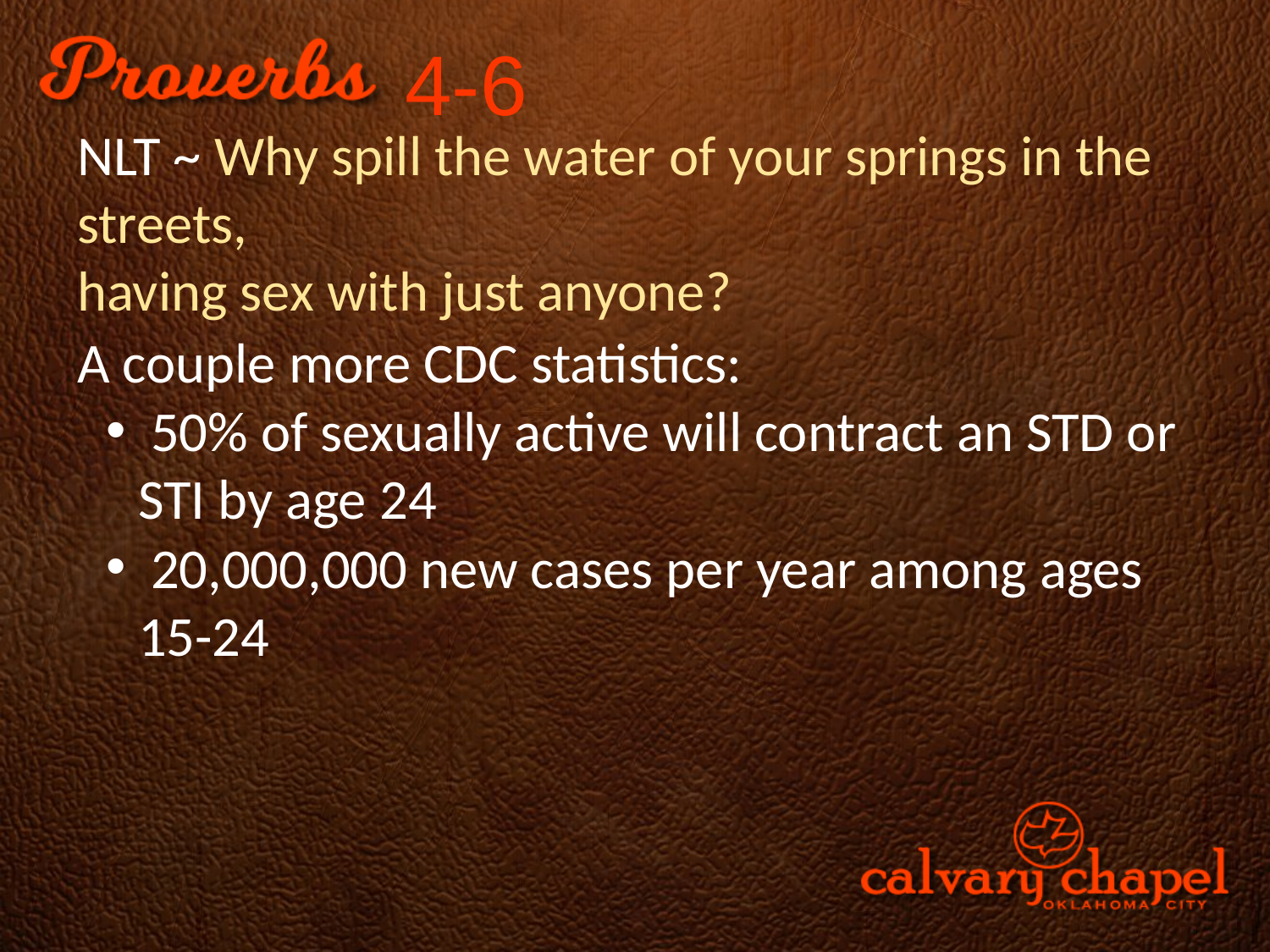

4-6
NLT ~ Why spill the water of your springs in the streets,
having sex with just anyone?
A couple more CDC statistics:
 50% of sexually active will contract an STD or STI by age 24
 20,000,000 new cases per year among ages 15-24